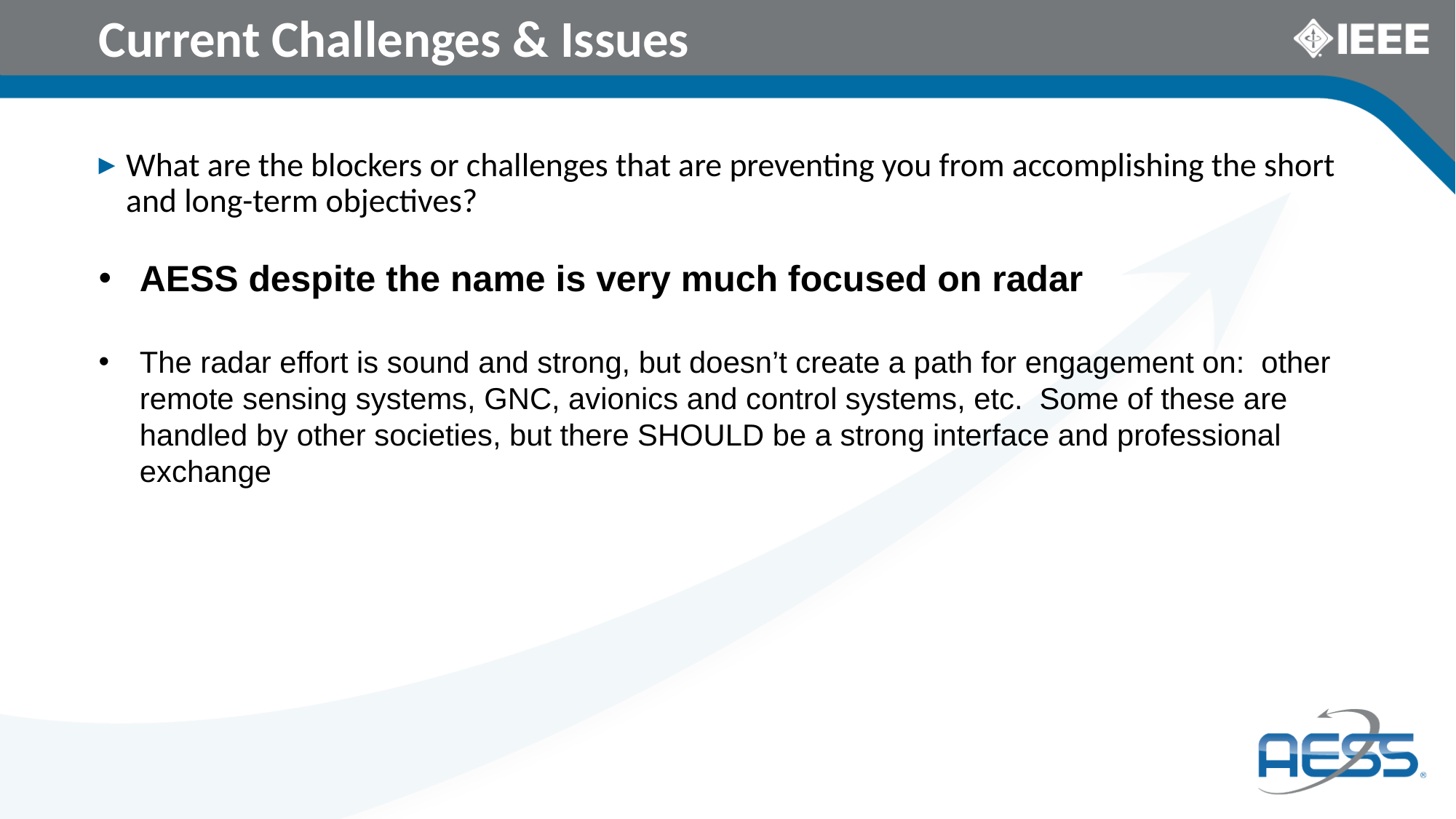

# Current Challenges & Issues
What are the blockers or challenges that are preventing you from accomplishing the short and long-term objectives?

AESS despite the name is very much focused on radar

The radar effort is sound and strong, but doesn’t create a path for engagement on:  other remote sensing systems, GNC, avionics and control systems, etc.  Some of these are handled by other societies, but there SHOULD be a strong interface and professional exchange